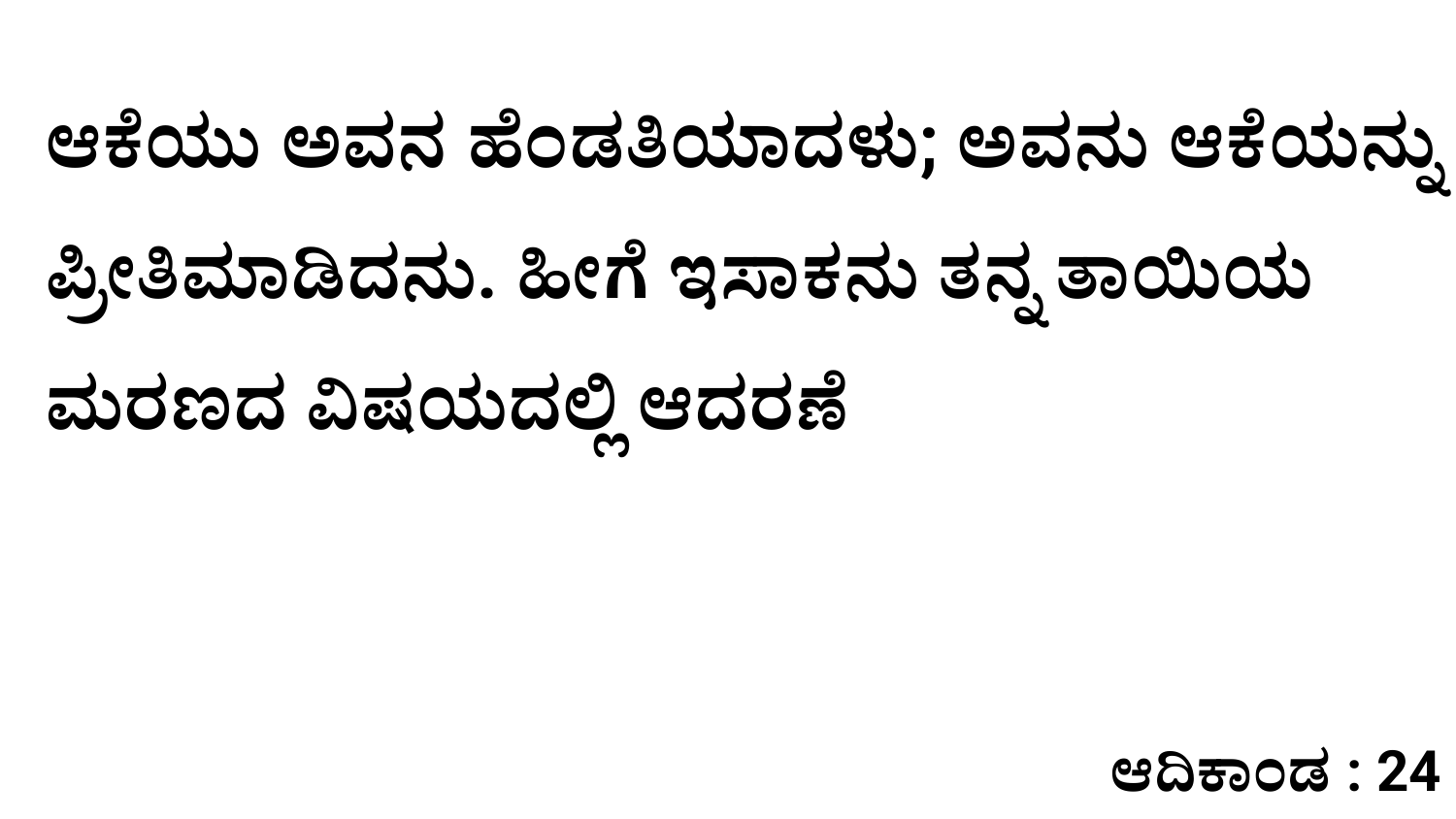

ಆಕೆಯು ಅವನ ಹೆಂಡತಿಯಾದಳು; ಅವನು ಆಕೆಯನ್ನು ಪ್ರೀತಿಮಾಡಿದನು. ಹೀಗೆ ಇಸಾಕನು ತನ್ನ ತಾಯಿಯ ಮರಣದ ವಿಷಯದಲ್ಲಿ ಆದರಣೆ
ಆದಿಕಾಂಡ : 24